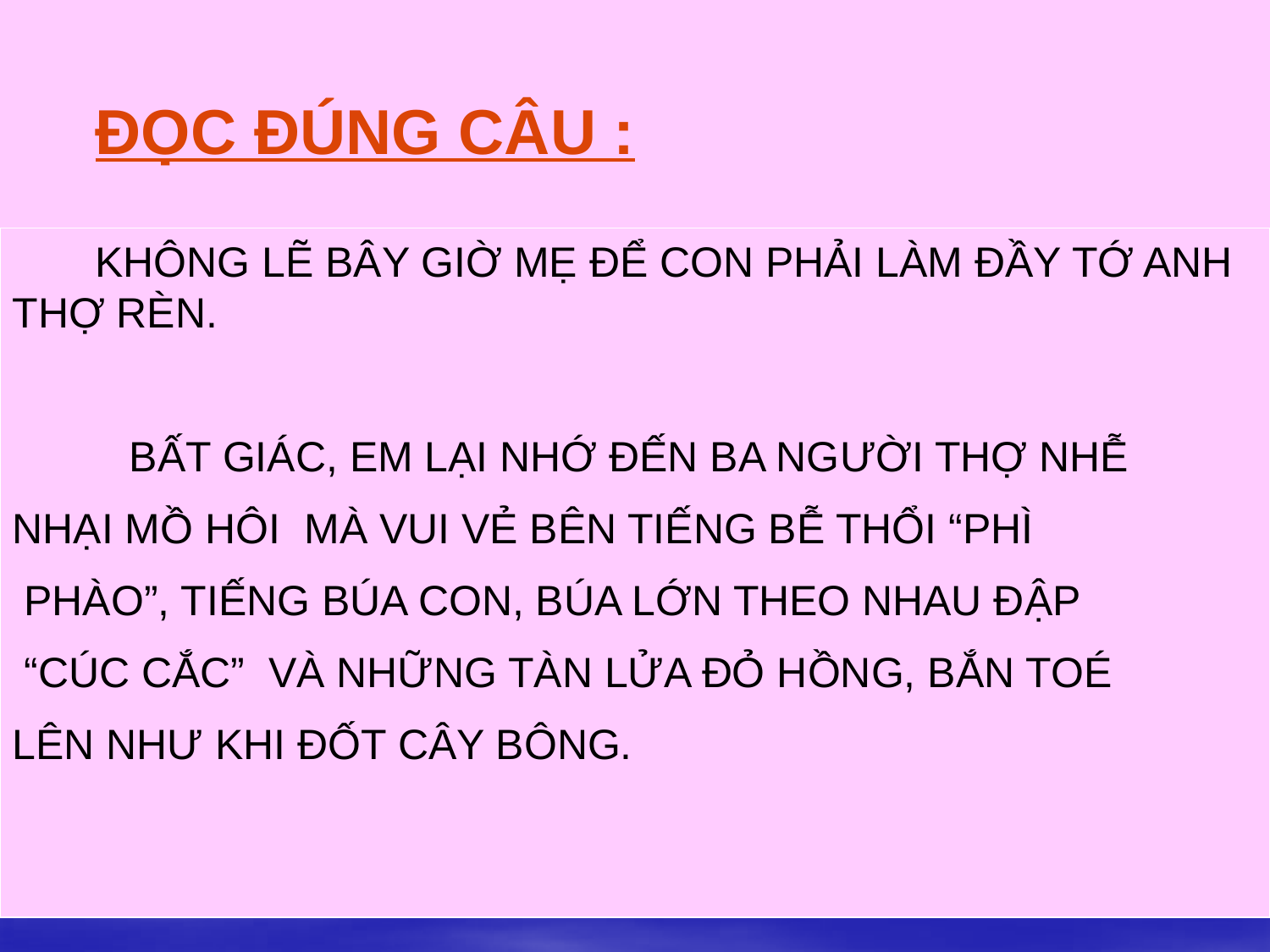

ĐỌC ĐÚNG CÂU :

       KHÔNG LẼ BÂY GIỜ MẸ ĐỂ CON PHẢI LÀM ĐẦY TỚ ANH THỢ RÈN.

BẤT GIÁC, EM LẠI NHỚ ĐẾN BA NGƯỜI THỢ NHỄ
NHẠI MỒ HÔI  MÀ VUI VẺ BÊN TIẾNG BỄ THỔI “PHÌ
 PHÀO”, TIẾNG BÚA CON, BÚA LỚN THEO NHAU ĐẬP
 “CÚC CẮC”  VÀ NHỮNG TÀN LỬA ĐỎ HỒNG, BẮN TOÉ
LÊN NHƯ KHI ĐỐT CÂY BÔNG.